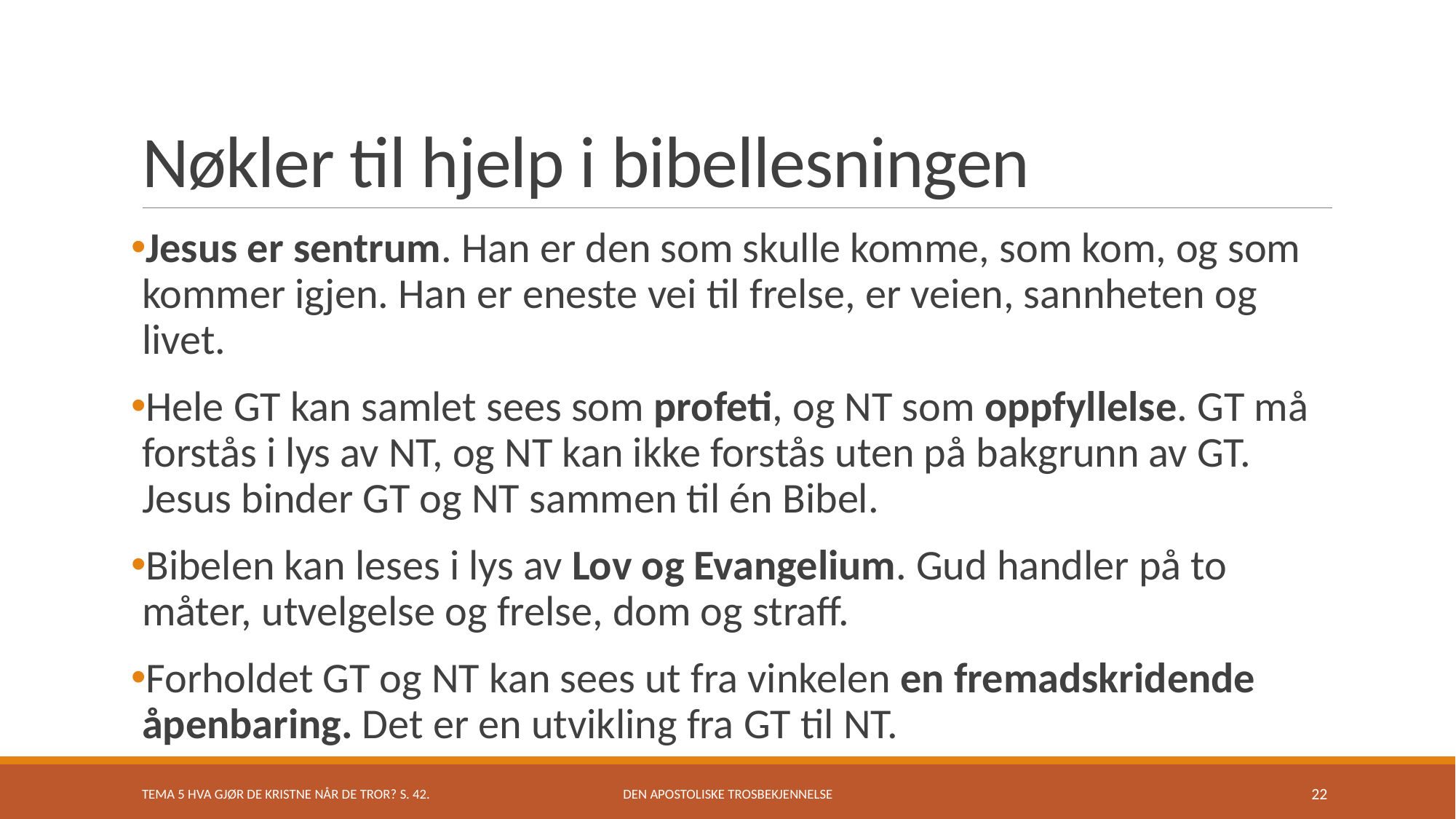

# Nøkler til hjelp i bibellesningen
Jesus er sentrum. Han er den som skulle komme, som kom, og som kommer igjen. Han er eneste vei til frelse, er veien, sannheten og livet.
Hele GT kan samlet sees som profeti, og NT som oppfyllelse. GT må forstås i lys av NT, og NT kan ikke forstås uten på bakgrunn av GT.  Jesus binder GT og NT sammen til én Bibel.
Bibelen kan leses i lys av Lov og Evangelium. Gud handler på to måter, utvelgelse og frelse, dom og straff.
Forholdet GT og NT kan sees ut fra vinkelen en fremadskridende åpenbaring. Det er en utvikling fra GT til NT.
TEMA 5 hva gjør de kristne når de tror? S. 42.
Den apostoliske trosbekjennelse
22